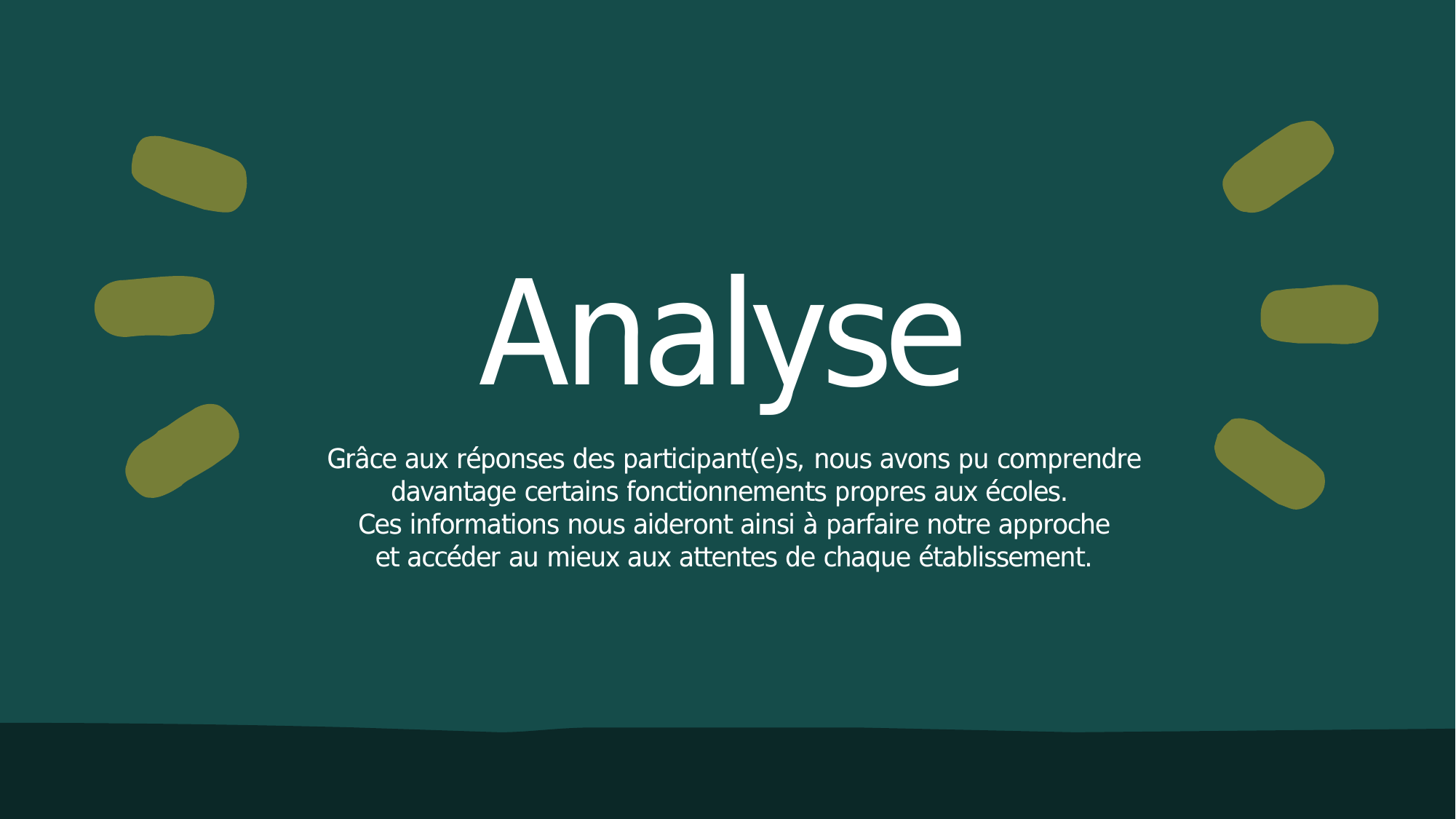

# Analyse
Grâce aux réponses des participant(e)s, nous avons pu comprendre davantage certains fonctionnements propres aux écoles.
Ces informations nous aideront ainsi à parfaire notre approche et accéder au mieux aux attentes de chaque établissement.